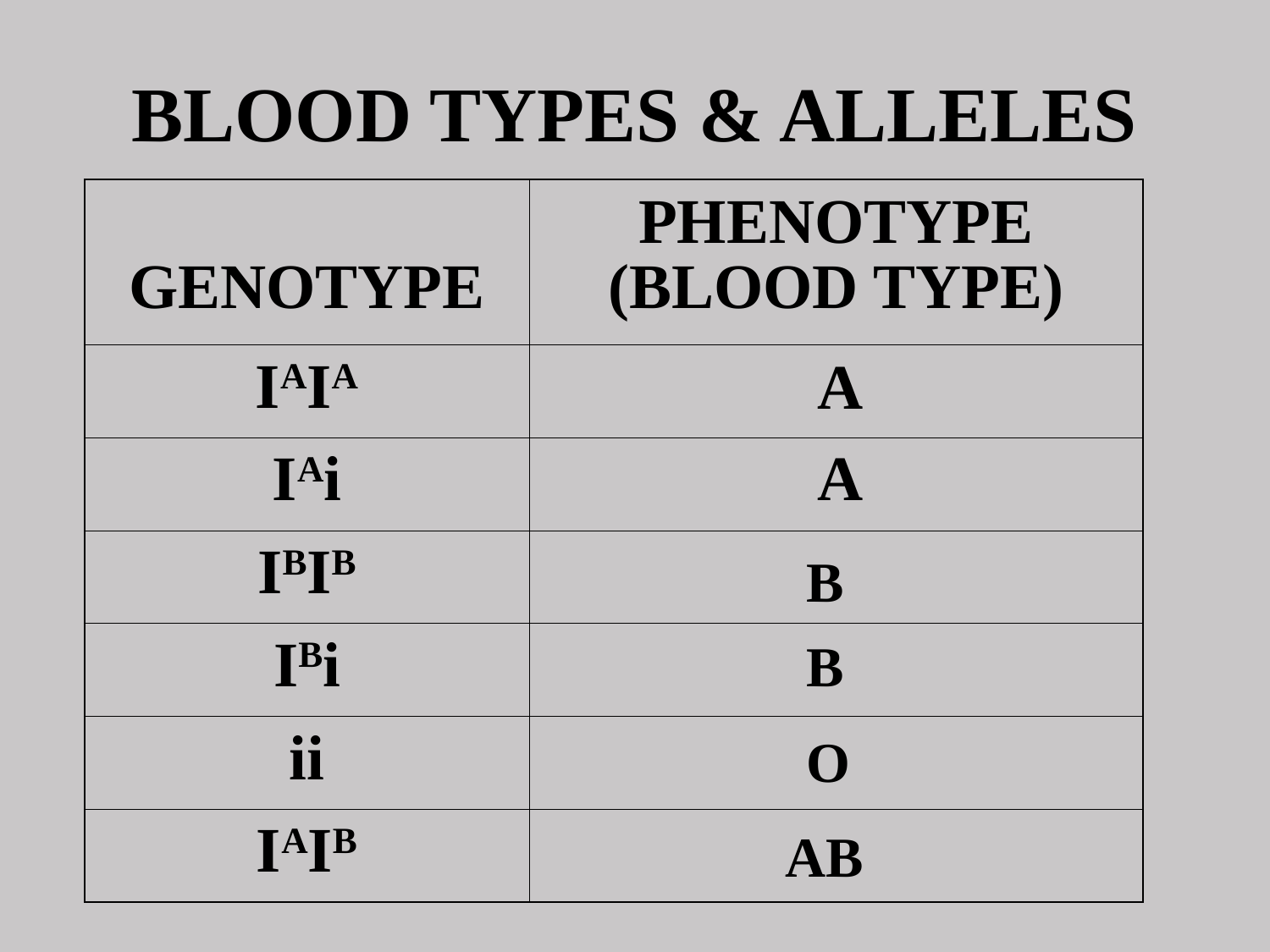

BLOOD TYPES & ALLELES
| GENOTYPE | PHENOTYPE (BLOOD TYPE) |
| --- | --- |
| IAIA |  |
| IAi |  |
| IBIB |  |
| IBi |  |
| ii |  |
| IAIB |  |
A
A
B
B
O
AB